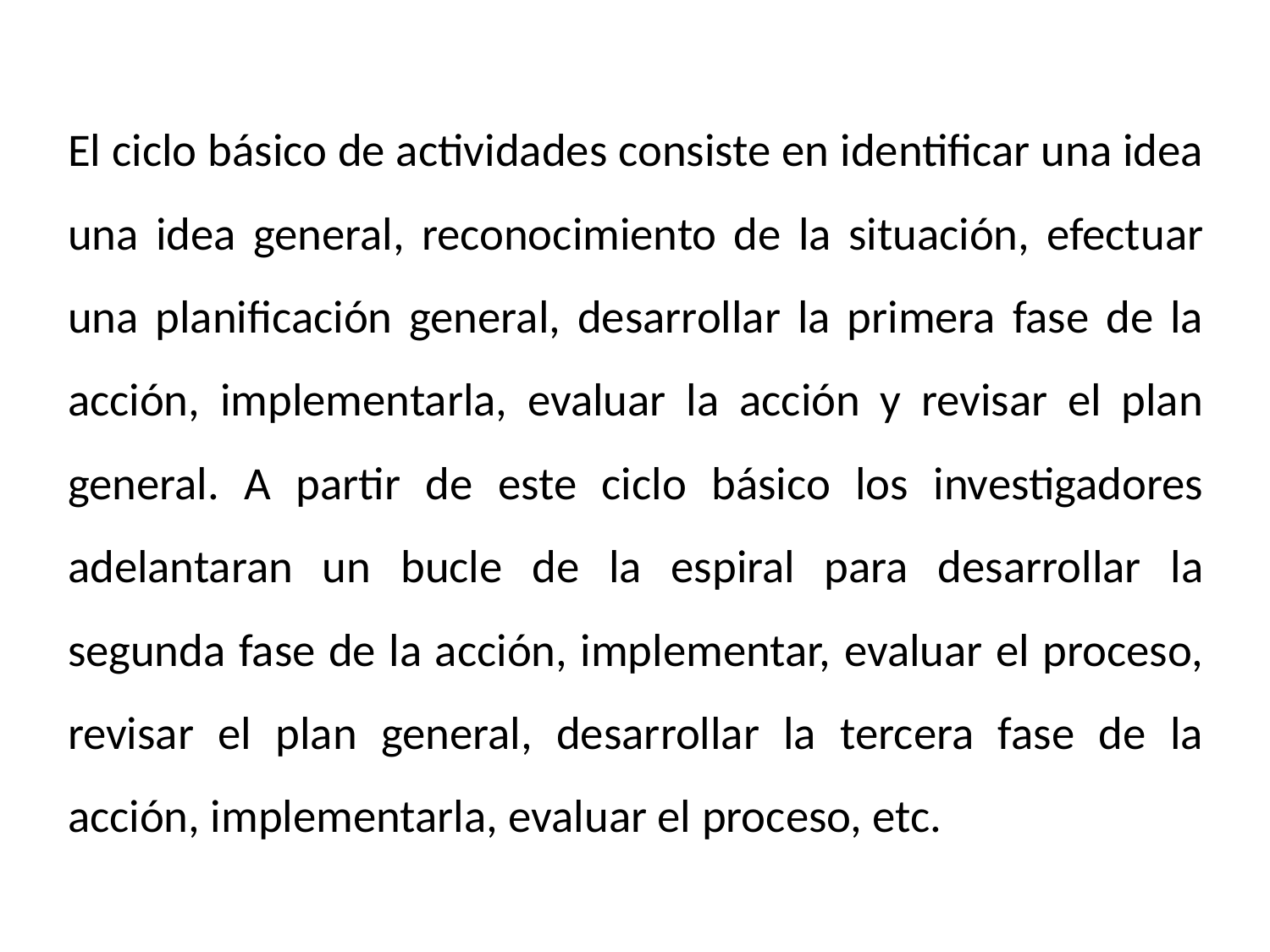

El ciclo básico de actividades consiste en identificar una idea una idea general, reconocimiento de la situación, efectuar una planificación general, desarrollar la primera fase de la acción, implementarla, evaluar la acción y revisar el plan general. A partir de este ciclo básico los investigadores adelantaran un bucle de la espiral para desarrollar la segunda fase de la acción, implementar, evaluar el proceso, revisar el plan general, desarrollar la tercera fase de la acción, implementarla, evaluar el proceso, etc.